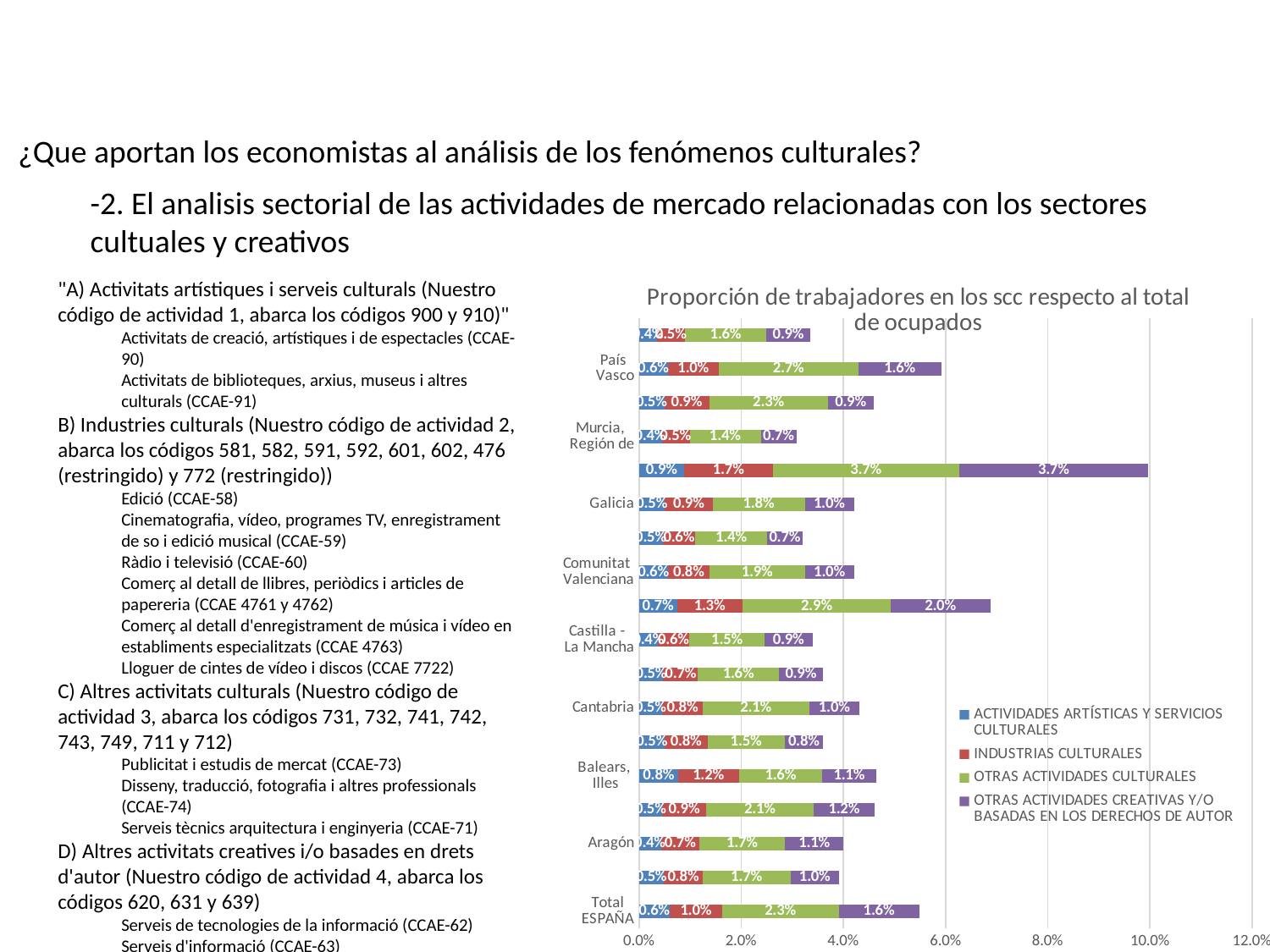

¿Que aportan los economistas al análisis de los fenómenos culturales?
-2. El analisis sectorial de las actividades de mercado relacionadas con los sectores cultuales y creativos

### Chart: Proporción de trabajadores en los scc respecto al total de ocupados

| Category | ACTIVIDADES ARTÍSTICAS Y SERVICIOS CULTURALES | INDUSTRIAS CULTURALES | OTRAS ACTIVIDADES CULTURALES | OTRAS ACTIVIDADES CREATIVAS Y/O BASADAS EN LOS DERECHOS DE AUTOR |
|---|---|---|---|---|
| Total
ESPAÑA | 0.00601043132709661 | 0.0103171363237994 | 0.0227253911747661 | 0.0158171348964147 |
| Andalucía | 0.00484465153834508 | 0.00762023314885528 | 0.0171506645508698 | 0.00954912218727045 |
| Aragón | 0.00428761428212688 | 0.00749634948241706 | 0.0168063319041286 | 0.011449139221905 |
| Asturias,
Principado de | 0.00452789644675245 | 0.0086209101839298 | 0.0210662300785347 | 0.0118569491698857 |
| Balears,
Illes | 0.00766785335825782 | 0.0118827913843809 | 0.0163239548977818 | 0.010584971483682 |
| Canarias | 0.00502179645161718 | 0.00840720276662559 | 0.0150918895999788 | 0.00751281949358032 |
| Cantabria | 0.0045228999253502 | 0.00790409695692267 | 0.0209239011109647 | 0.00972643042199095 |
| Castilla
y León | 0.00472761313063169 | 0.00678809938446896 | 0.0159138570315401 | 0.00856618396899857 |
| Castilla -
La Mancha | 0.00368156500475479 | 0.00618801793234615 | 0.0147194674636598 | 0.00940768917266676 |
| Cataluña | 0.00740132798710577 | 0.0128925826860673 | 0.0289329134138564 | 0.0195671269630164 |
| Comunitat
Valenciana | 0.0056549173501221 | 0.00815629367174376 | 0.0186389237870725 | 0.0096949506641634 |
| Extremadura | 0.00463737159399109 | 0.00637989910203623 | 0.0140526411939124 | 0.00694200474979272 |
| Galicia | 0.00502607824933042 | 0.00942025110948004 | 0.017989860348909 | 0.00967301326515236 |
| Madrid,
Comunidad de | 0.00881411124227885 | 0.0173466330203358 | 0.036545258286131 | 0.0369369564511063 |
| Murcia,
Región de | 0.00441050749980571 | 0.00547913266495687 | 0.0139115566954224 | 0.00698492267039714 |
| Navarra,
Comunidad Foral de | 0.00490655080714633 | 0.00880182778381212 | 0.0232405708078954 | 0.0089891007153826 |
| País
Vasco | 0.0055780989749265 | 0.0100662888315056 | 0.027258906513744 | 0.0163430474976804 |
| Rioja, La | 0.00351922035733622 | 0.00545285791631217 | 0.0159331734859618 | 0.00866269626421224 |
"A) Activitats artístiques i serveis culturals (Nuestro código de actividad 1, abarca los códigos 900 y 910)"
Activitats de creació, artístiques i de espectacles (CCAE-90)
Activitats de biblioteques, arxius, museus i altres culturals (CCAE-91)
B) Industries culturals (Nuestro código de actividad 2, abarca los códigos 581, 582, 591, 592, 601, 602, 476 (restringido) y 772 (restringido))
Edició (CCAE-58)
Cinematografia, vídeo, programes TV, enregistrament de so i edició musical (CCAE-59)
Ràdio i televisió (CCAE-60)
Comerç al detall de llibres, periòdics i articles de papereria (CCAE 4761 y 4762)
Comerç al detall d'enregistrament de música i vídeo en establiments especialitzats (CCAE 4763)
Lloguer de cintes de vídeo i discos (CCAE 7722)
C) Altres activitats culturals (Nuestro código de actividad 3, abarca los códigos 731, 732, 741, 742, 743, 749, 711 y 712)
Publicitat i estudis de mercat (CCAE-73)
Disseny, traducció, fotografia i altres professionals (CCAE-74)
Serveis tècnics arquitectura i enginyeria (CCAE-71)
D) Altres activitats creatives i/o basades en drets d'autor (Nuestro código de actividad 4, abarca los códigos 620, 631 y 639)
Serveis de tecnologies de la informació (CCAE-62)
Serveis d'informació (CCAE-63)